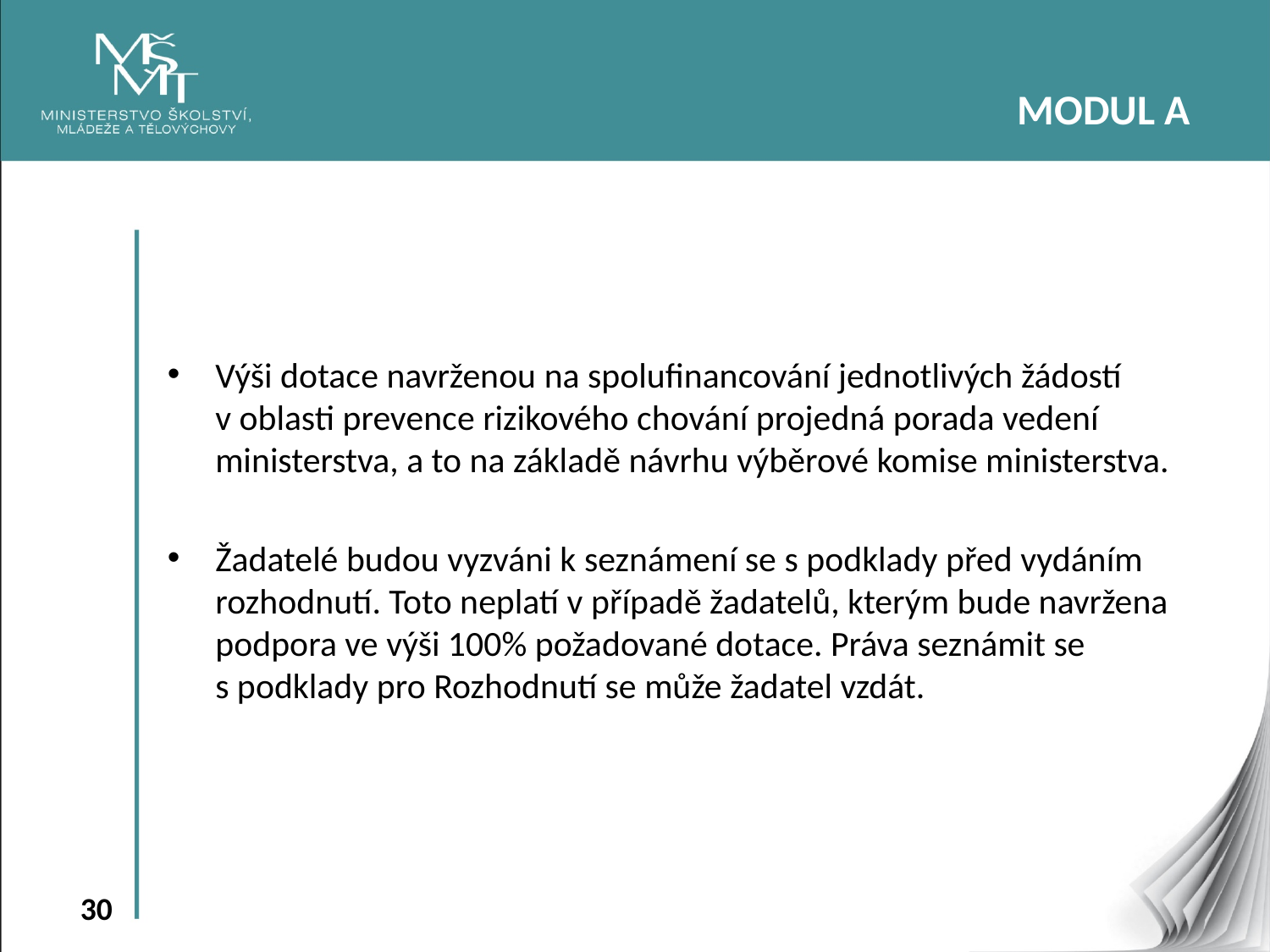

MODUL A
Výši dotace navrženou na spolufinancování jednotlivých žádostí v oblasti prevence rizikového chování projedná porada vedení ministerstva, a to na základě návrhu výběrové komise ministerstva.

Žadatelé budou vyzváni k seznámení se s podklady před vydáním rozhodnutí. Toto neplatí v případě žadatelů, kterým bude navržena podpora ve výši 100% požadované dotace. Práva seznámit se s podklady pro Rozhodnutí se může žadatel vzdát.